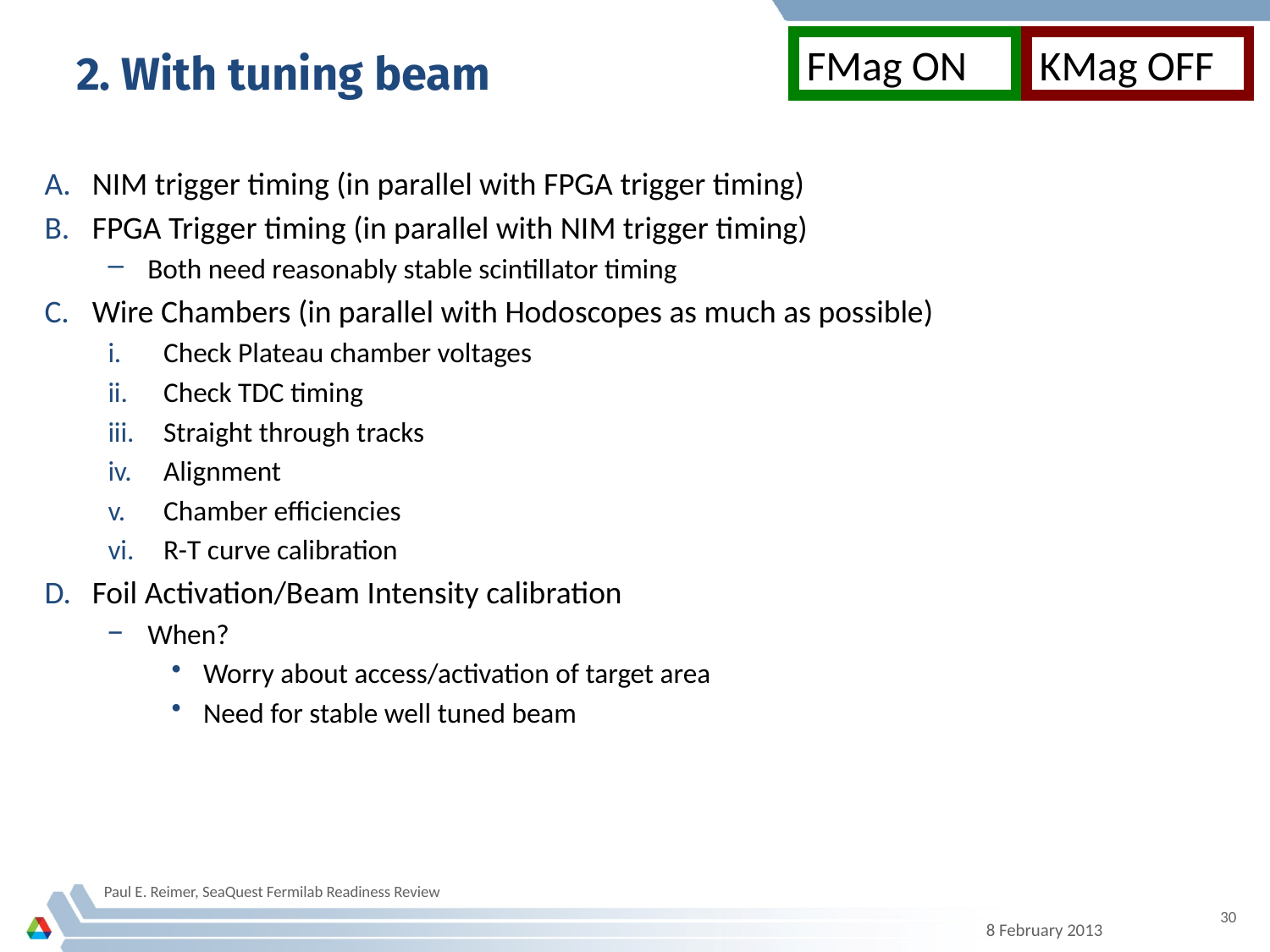

FMag ON
KMag OFF
# 2. With tuning beam

NIM trigger timing (in parallel with FPGA trigger timing)
FPGA Trigger timing (in parallel with NIM trigger timing)
Both need reasonably stable scintillator timing
Wire Chambers (in parallel with Hodoscopes as much as possible)
Check Plateau chamber voltages
Check TDC timing
Straight through tracks
Alignment
Chamber efficiencies
R-T curve calibration
Foil Activation/Beam Intensity calibration
When?
Worry about access/activation of target area
Need for stable well tuned beam
Paul E. Reimer, SeaQuest Fermilab Readiness Review
30
8 February 2013